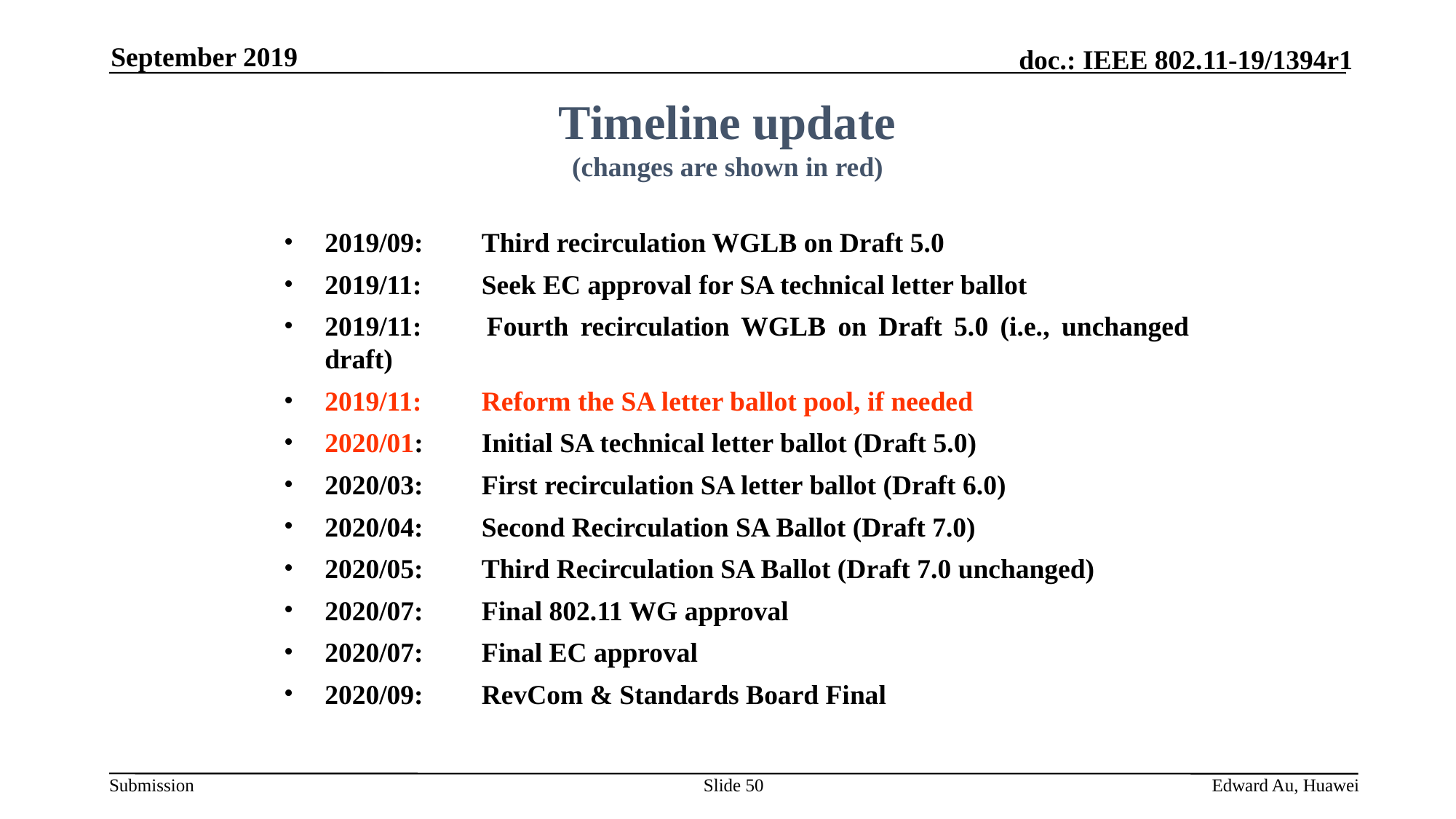

September 2019
Timeline update
(changes are shown in red)
2019/09:	Third recirculation WGLB on Draft 5.0
2019/11: 	Seek EC approval for SA technical letter ballot
2019/11: 	Fourth recirculation WGLB on Draft 5.0 (i.e., unchanged draft)
2019/11:	Reform the SA letter ballot pool, if needed
2020/01:	Initial SA technical letter ballot (Draft 5.0)
2020/03: 	First recirculation SA letter ballot (Draft 6.0)
2020/04: 	Second Recirculation SA Ballot (Draft 7.0)
2020/05:	Third Recirculation SA Ballot (Draft 7.0 unchanged)
2020/07:  	Final 802.11 WG approval
2020/07:  	Final EC approval
2020/09:	RevCom & Standards Board Final

Slide 50
Edward Au, Huawei